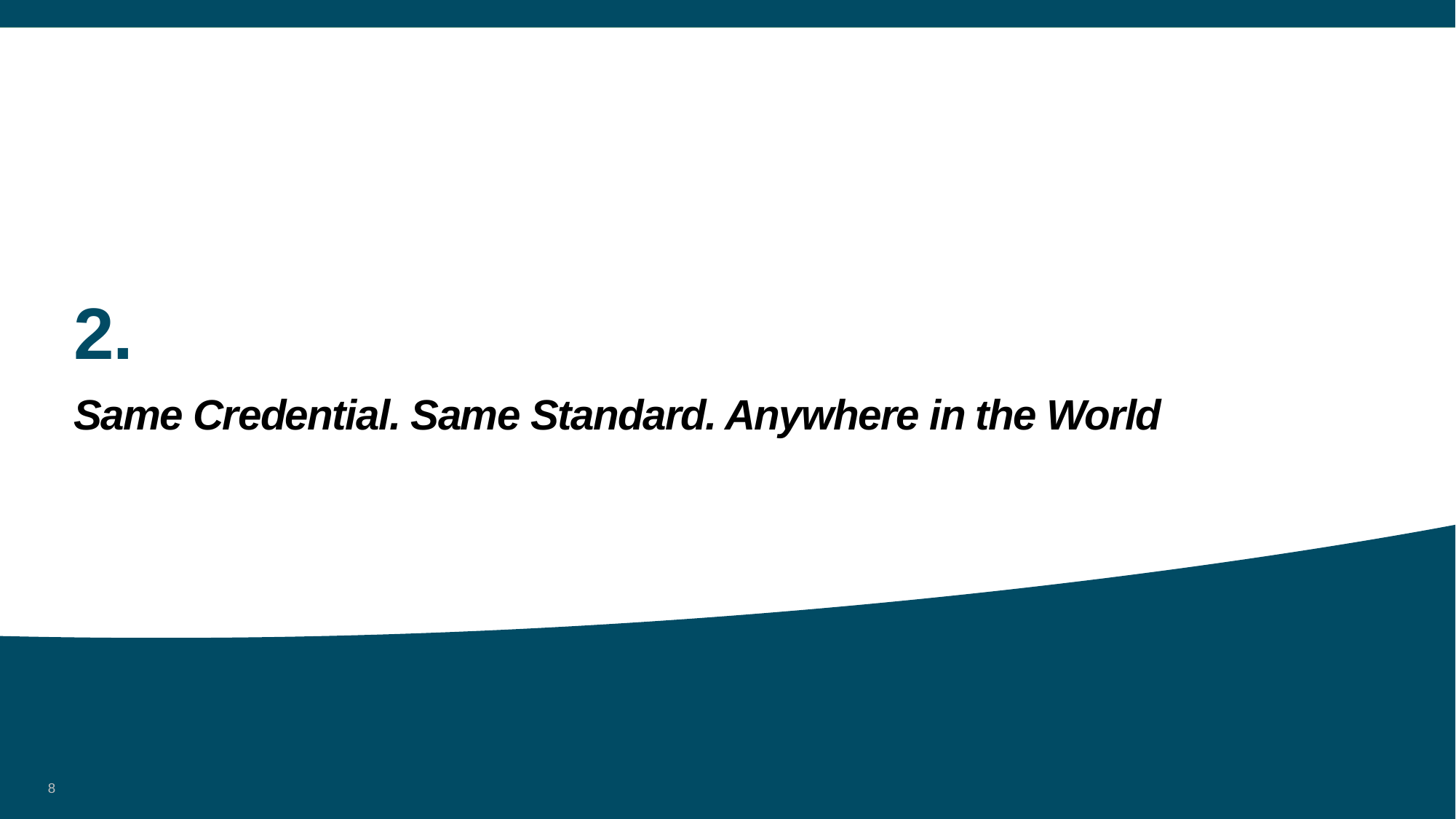

# 2.
Same Credential. Same Standard. Anywhere in the World
8